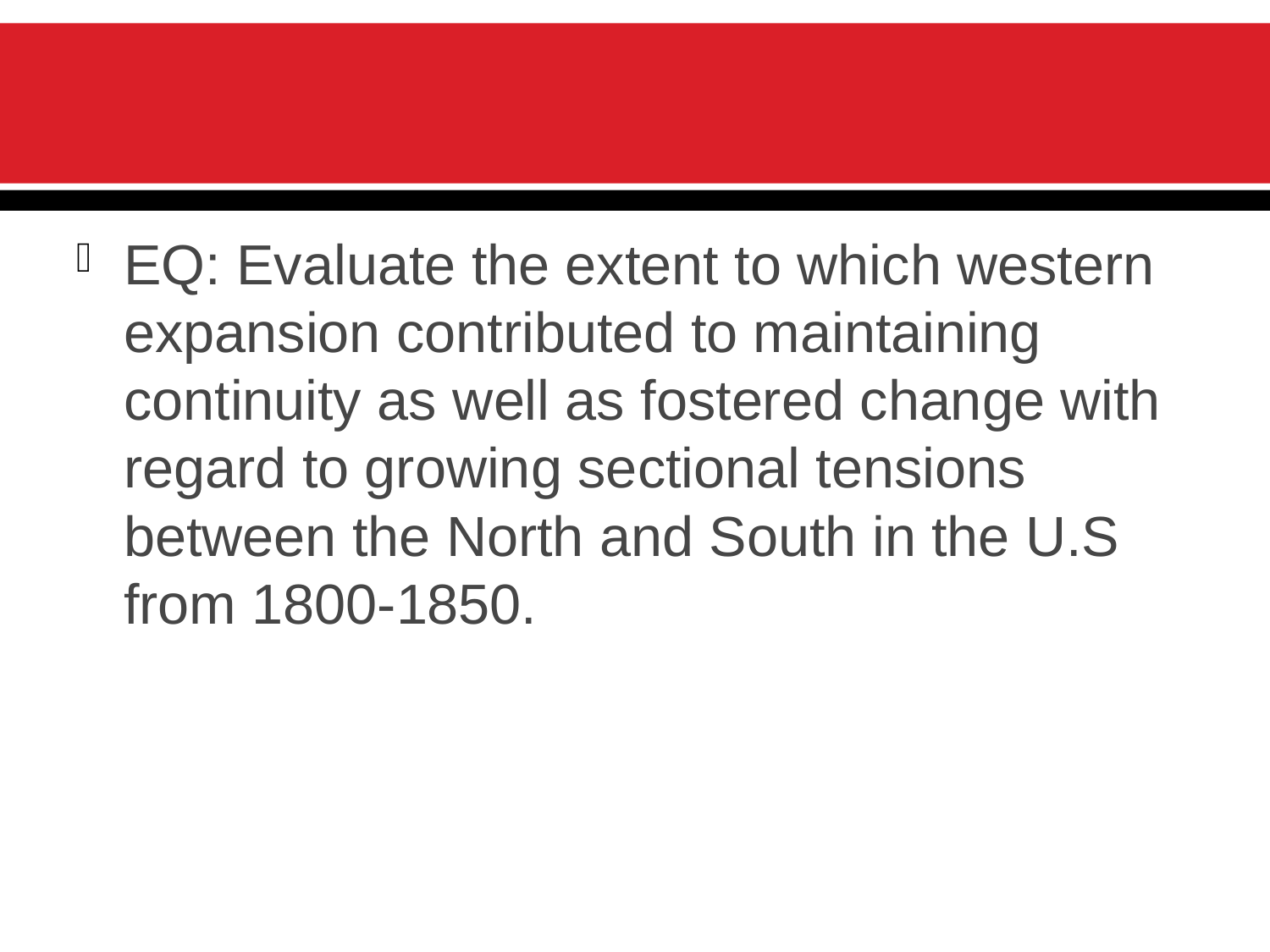

#
EQ: Evaluate the extent to which western expansion contributed to maintaining continuity as well as fostered change with regard to growing sectional tensions between the North and South in the U.S from 1800-1850.